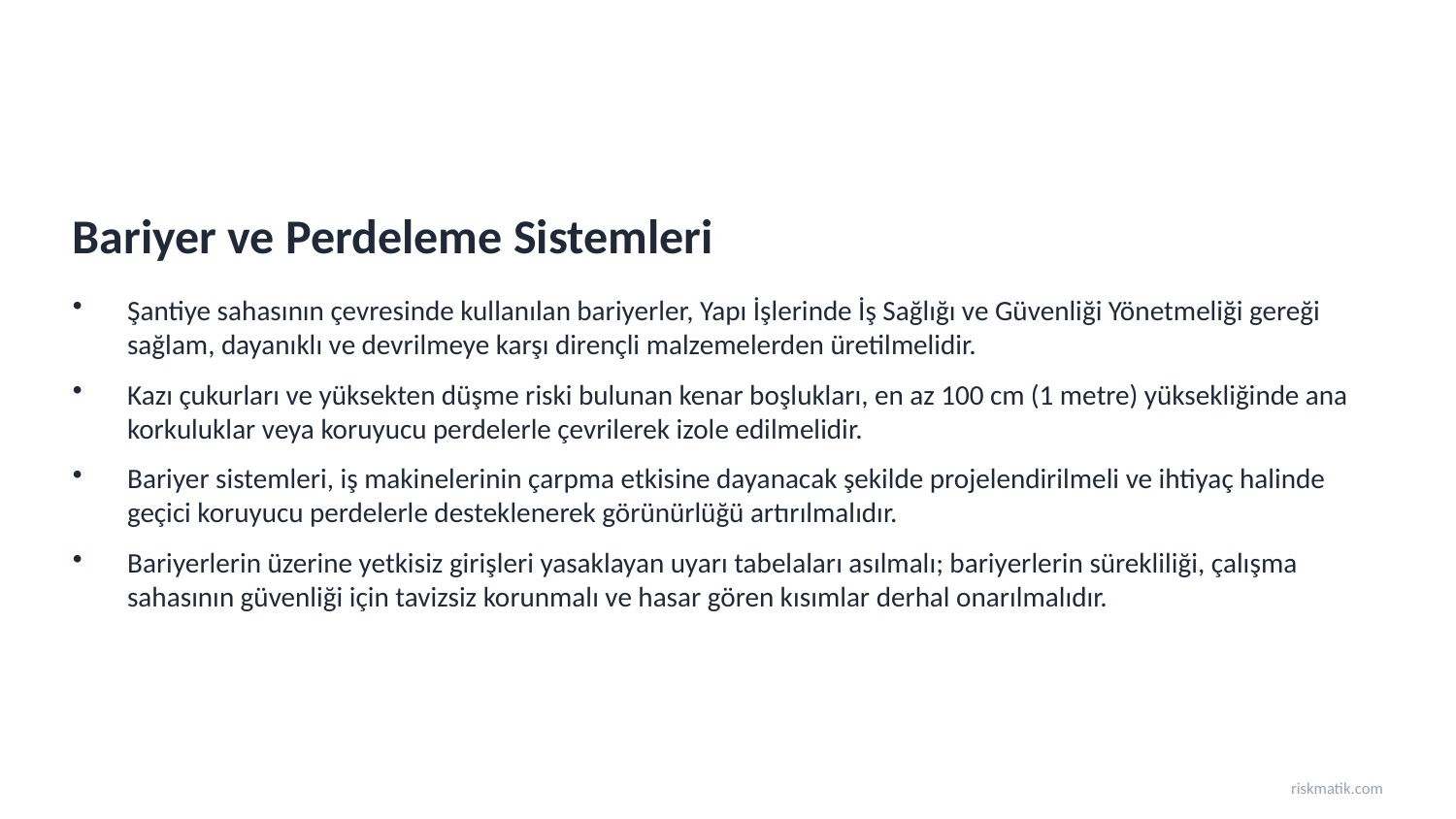

Bariyer ve Perdeleme Sistemleri
Şantiye sahasının çevresinde kullanılan bariyerler, Yapı İşlerinde İş Sağlığı ve Güvenliği Yönetmeliği gereği sağlam, dayanıklı ve devrilmeye karşı dirençli malzemelerden üretilmelidir.
Kazı çukurları ve yüksekten düşme riski bulunan kenar boşlukları, en az 100 cm (1 metre) yüksekliğinde ana korkuluklar veya koruyucu perdelerle çevrilerek izole edilmelidir.
Bariyer sistemleri, iş makinelerinin çarpma etkisine dayanacak şekilde projelendirilmeli ve ihtiyaç halinde geçici koruyucu perdelerle desteklenerek görünürlüğü artırılmalıdır.
Bariyerlerin üzerine yetkisiz girişleri yasaklayan uyarı tabelaları asılmalı; bariyerlerin sürekliliği, çalışma sahasının güvenliği için tavizsiz korunmalı ve hasar gören kısımlar derhal onarılmalıdır.
riskmatik.com